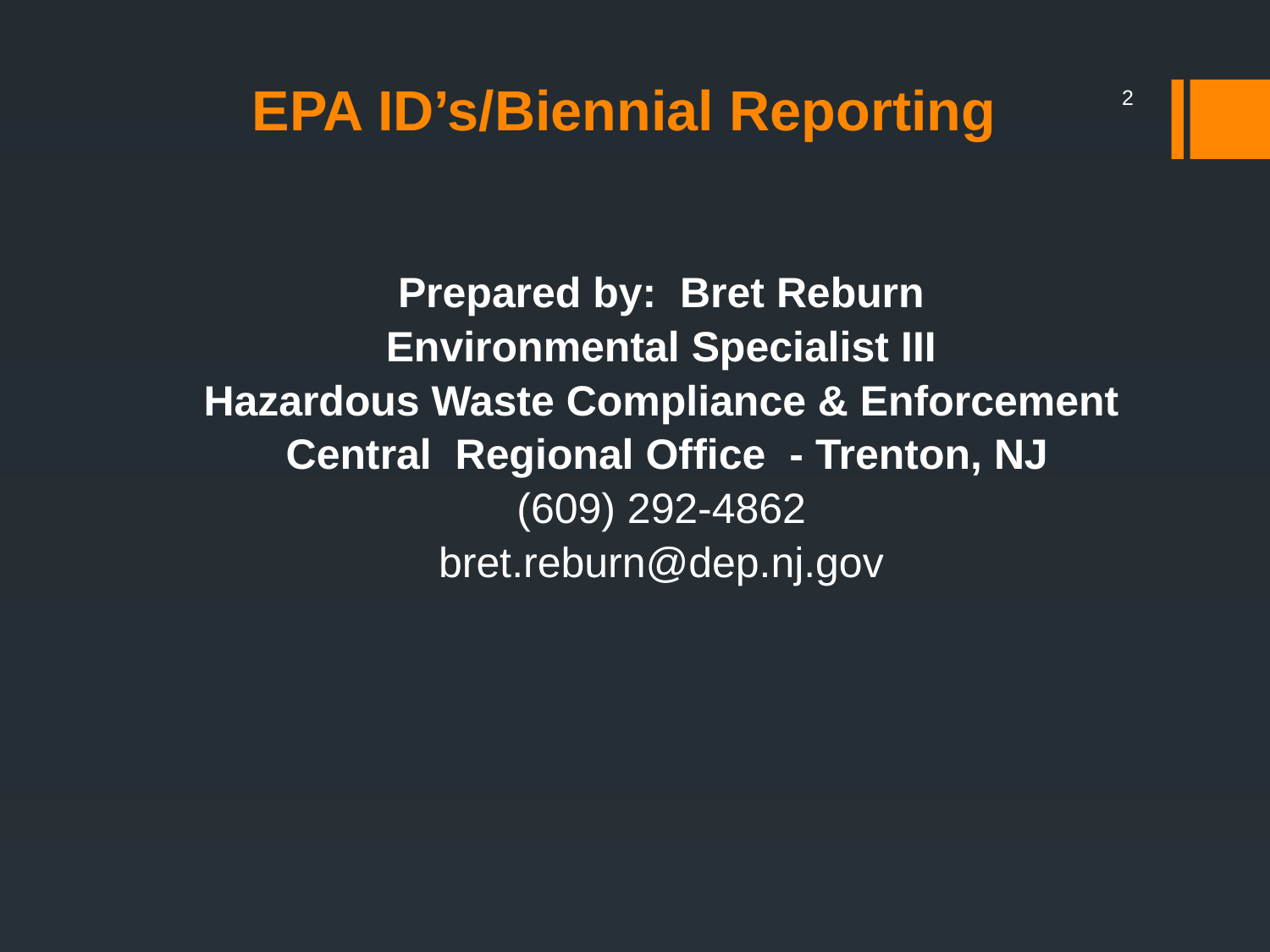

# EPA ID’s/Biennial Reporting
2
Prepared by:  Bret Reburn
Environmental Specialist III
Hazardous Waste Compliance & Enforcement
 Central  Regional Office  - Trenton, NJ
(609) 292-4862
bret.reburn@dep.nj.gov